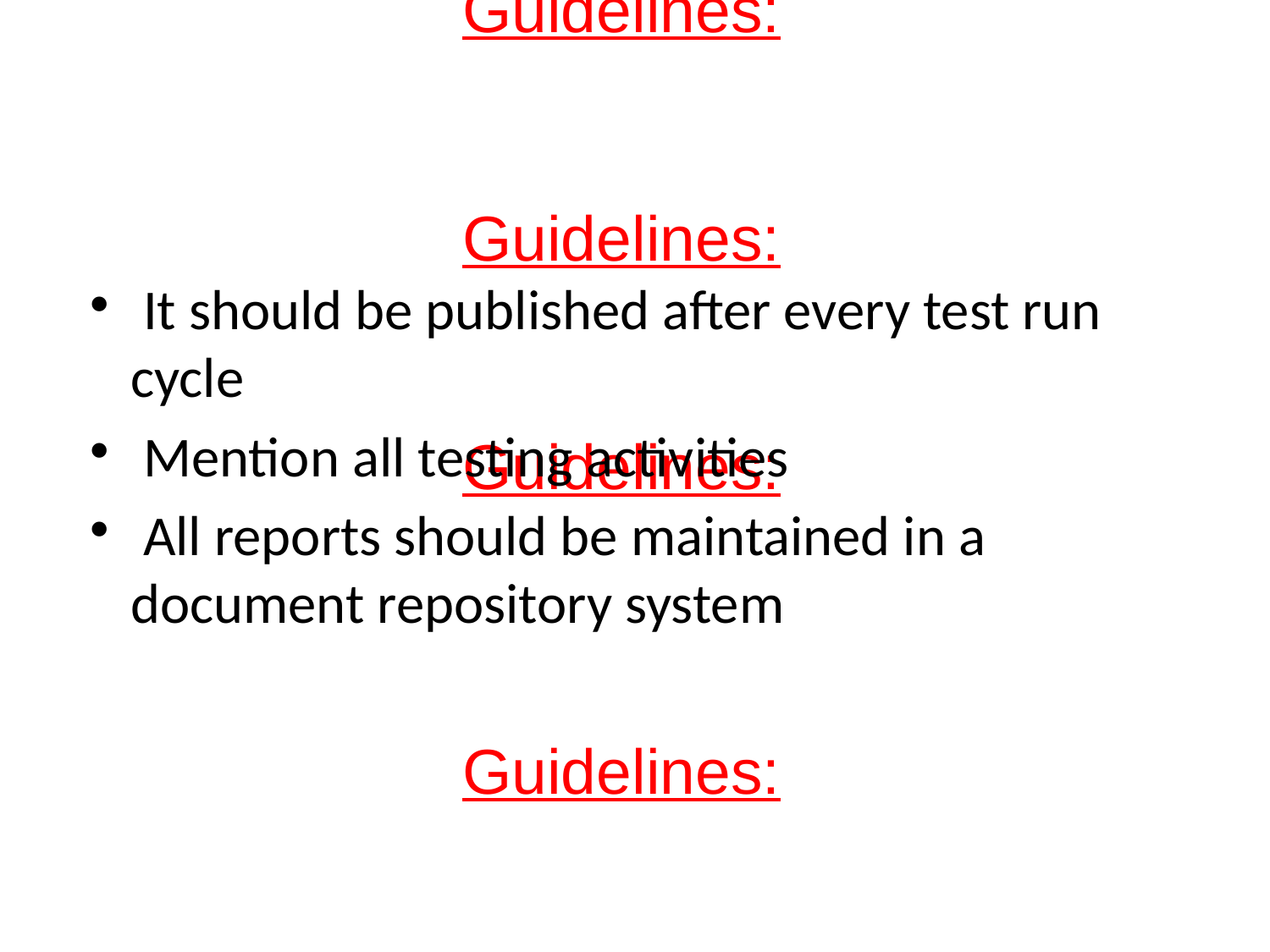

# Guidelines: Guidelines: Guidelines: Guidelines: Guidelines: Guidelines:

 It should be published after every test run cycle
 Mention all testing activities
 All reports should be maintained in a document repository system